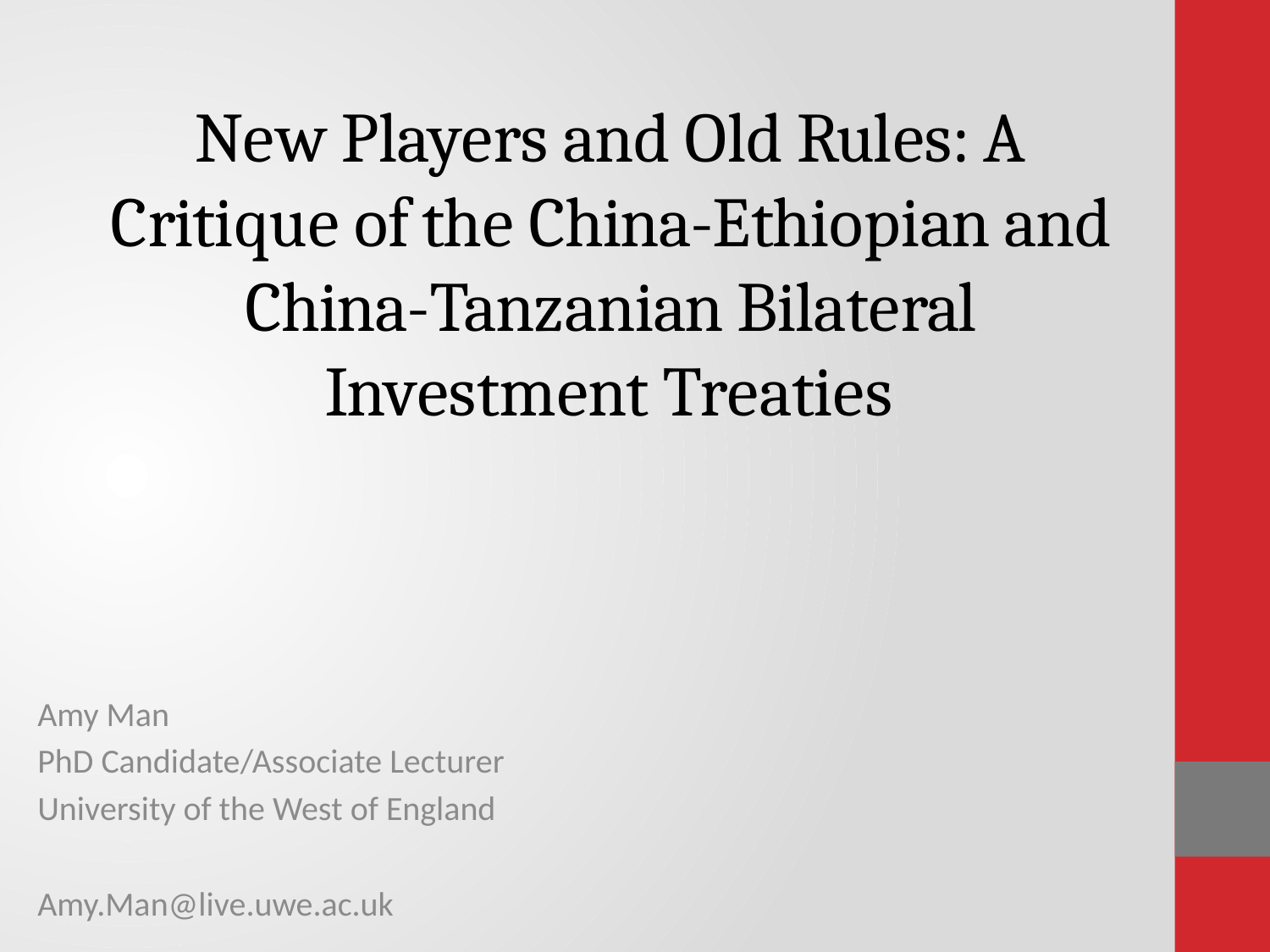

# New Players and Old Rules: A Critique of the China-Ethiopian and China-Tanzanian Bilateral Investment Treaties
Amy Man
PhD Candidate/Associate Lecturer
University of the West of England

Amy.Man@live.uwe.ac.uk